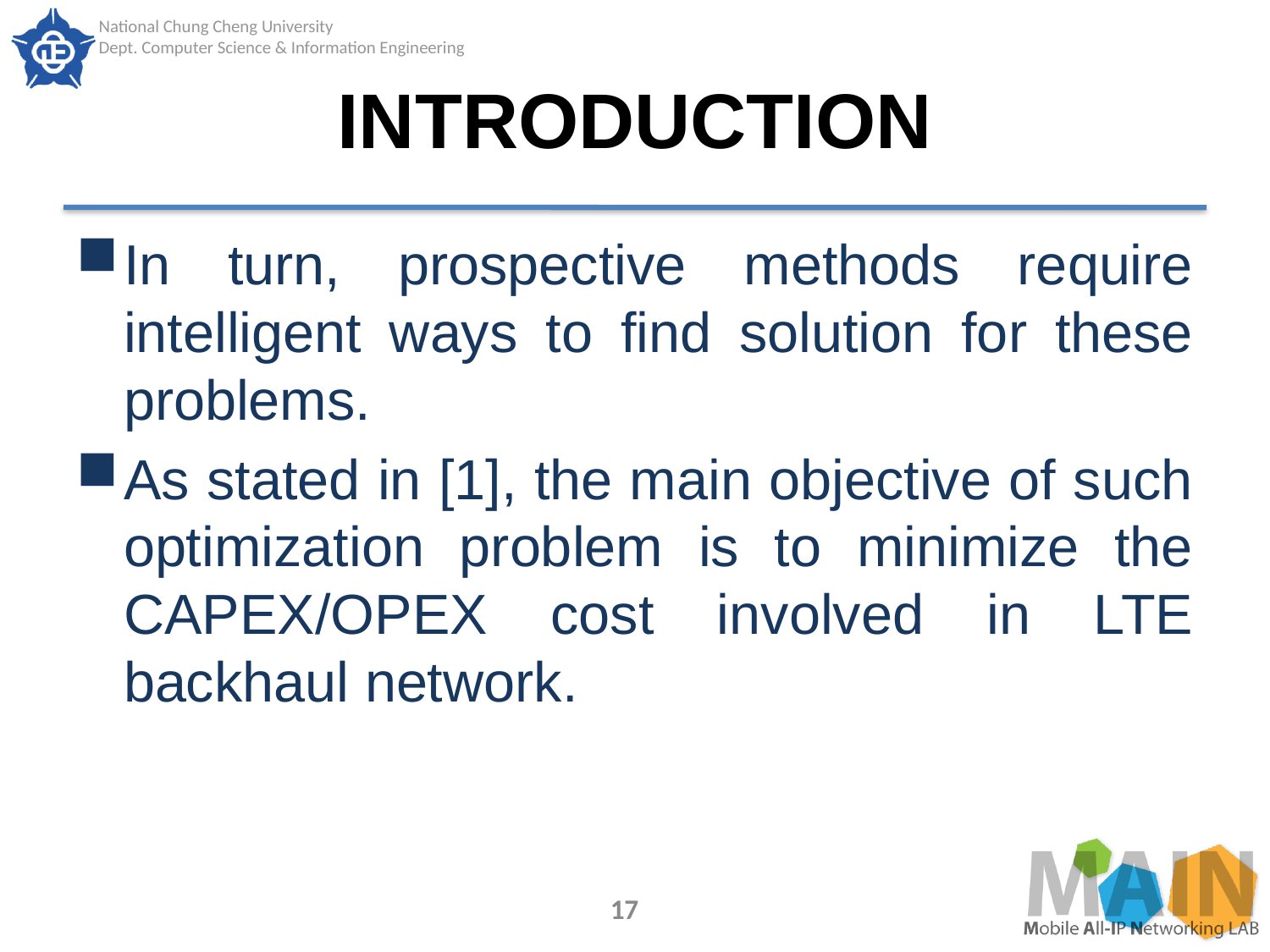

# INTRODUCTION
In turn, prospective methods require intelligent ways to find solution for these problems.
As stated in [1], the main objective of such optimization problem is to minimize the CAPEX/OPEX cost involved in LTE backhaul network.

17